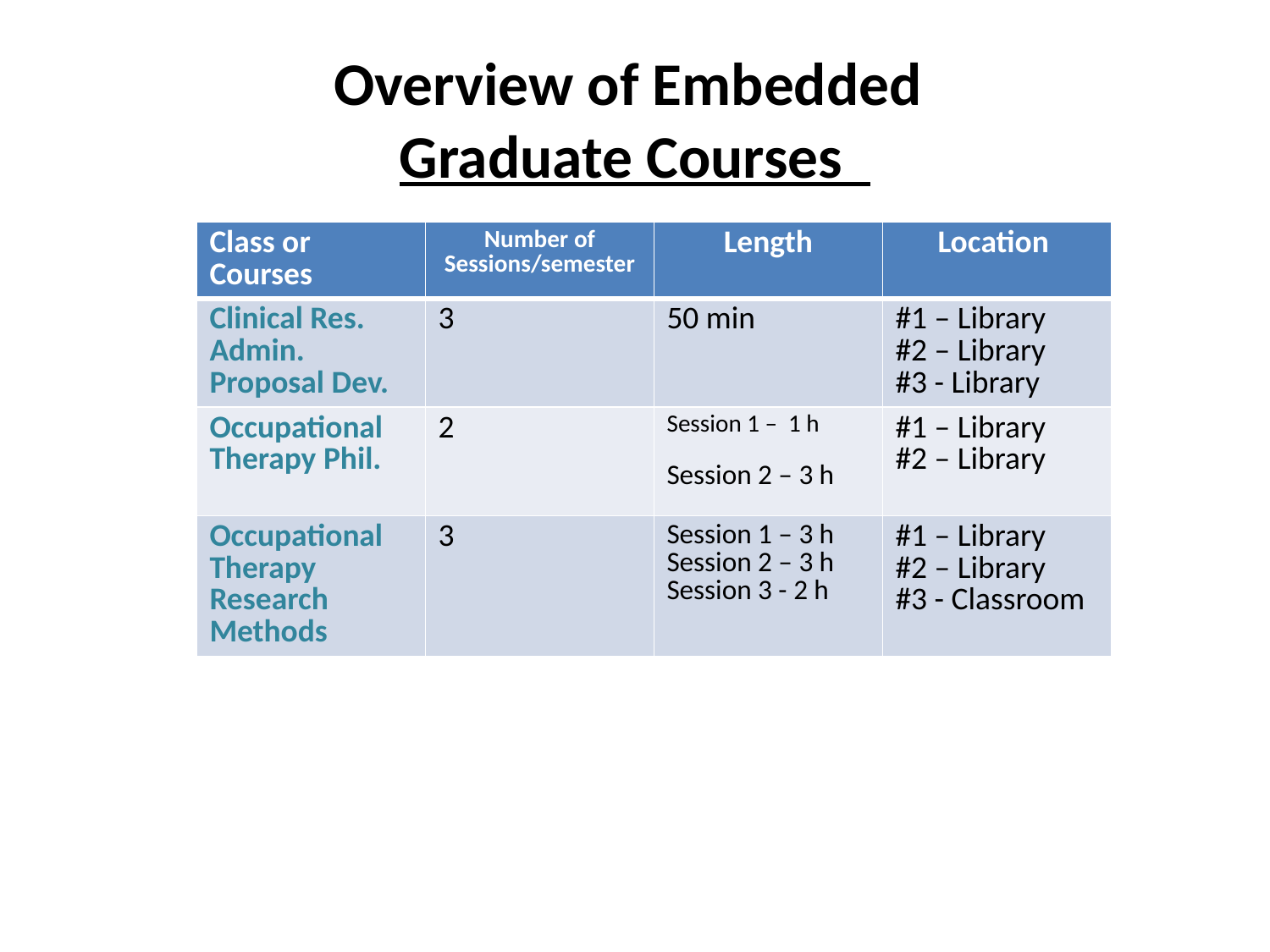

# Overview of Embedded Graduate Courses
| Class or Courses | Number of Sessions/semester | Length | Location |
| --- | --- | --- | --- |
| Clinical Res. Admin. Proposal Dev. | 3 | 50 min | #1 – Library #2 – Library #3 - Library |
| Occupational Therapy Phil. | 2 | Session 1 – 1 h Session 2 – 3 h | #1 – Library #2 – Library |
| Occupational Therapy Research Methods | 3 | Session 1 – 3 h Session 2 – 3 h Session 3 - 2 h | #1 – Library #2 – Library #3 - Classroom |